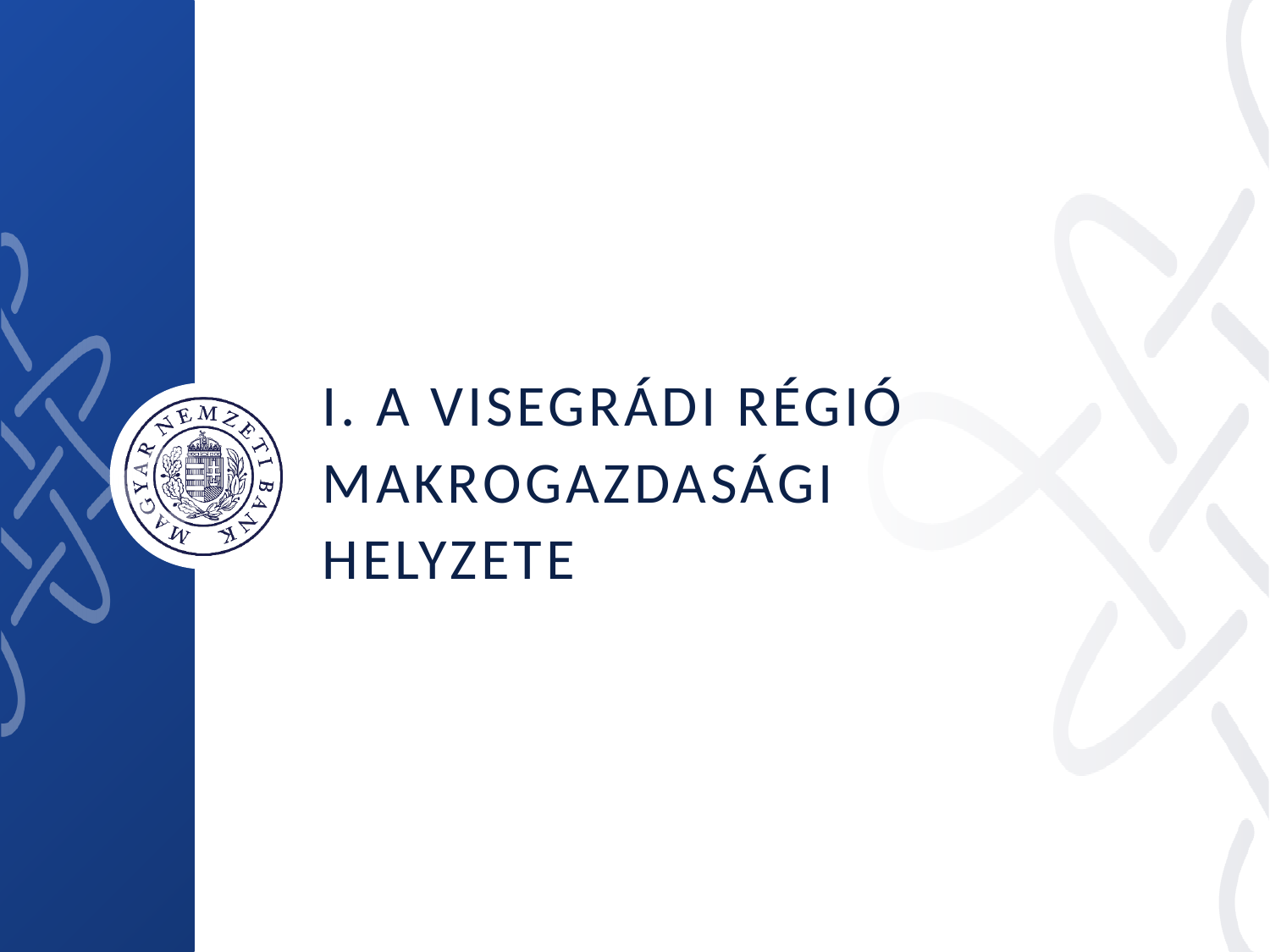

# I. A visegrádi régió makrogazdasági helyzete